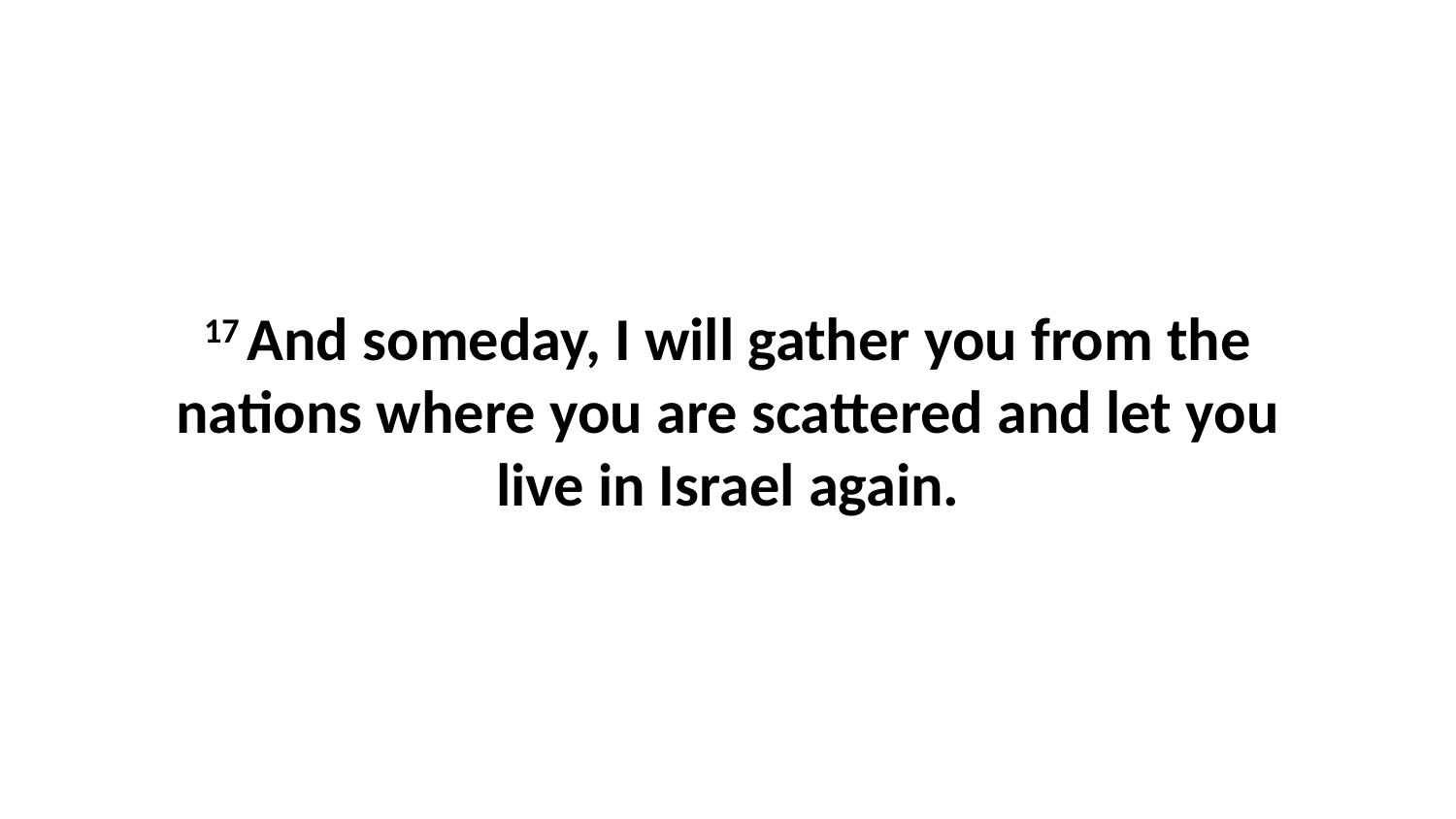

17 And someday, I will gather you from the nations where you are scattered and let you live in Israel again.